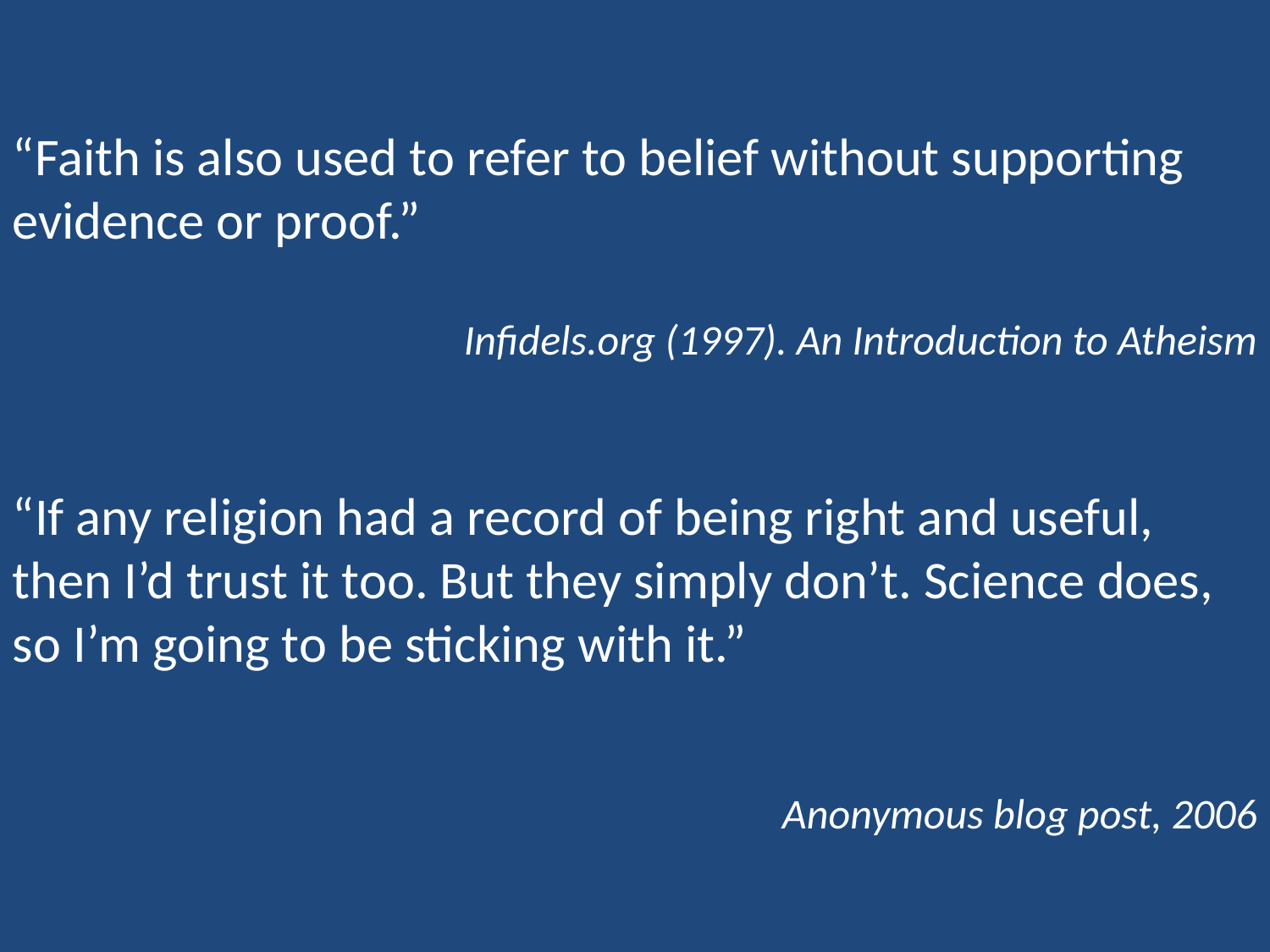

“Faith is also used to refer to belief without supporting evidence or proof.”

Infidels.org (1997). An Introduction to Atheism
“If any religion had a record of being right and useful, then I’d trust it too. But they simply don’t. Science does, so I’m going to be sticking with it.”

Anonymous blog post, 2006